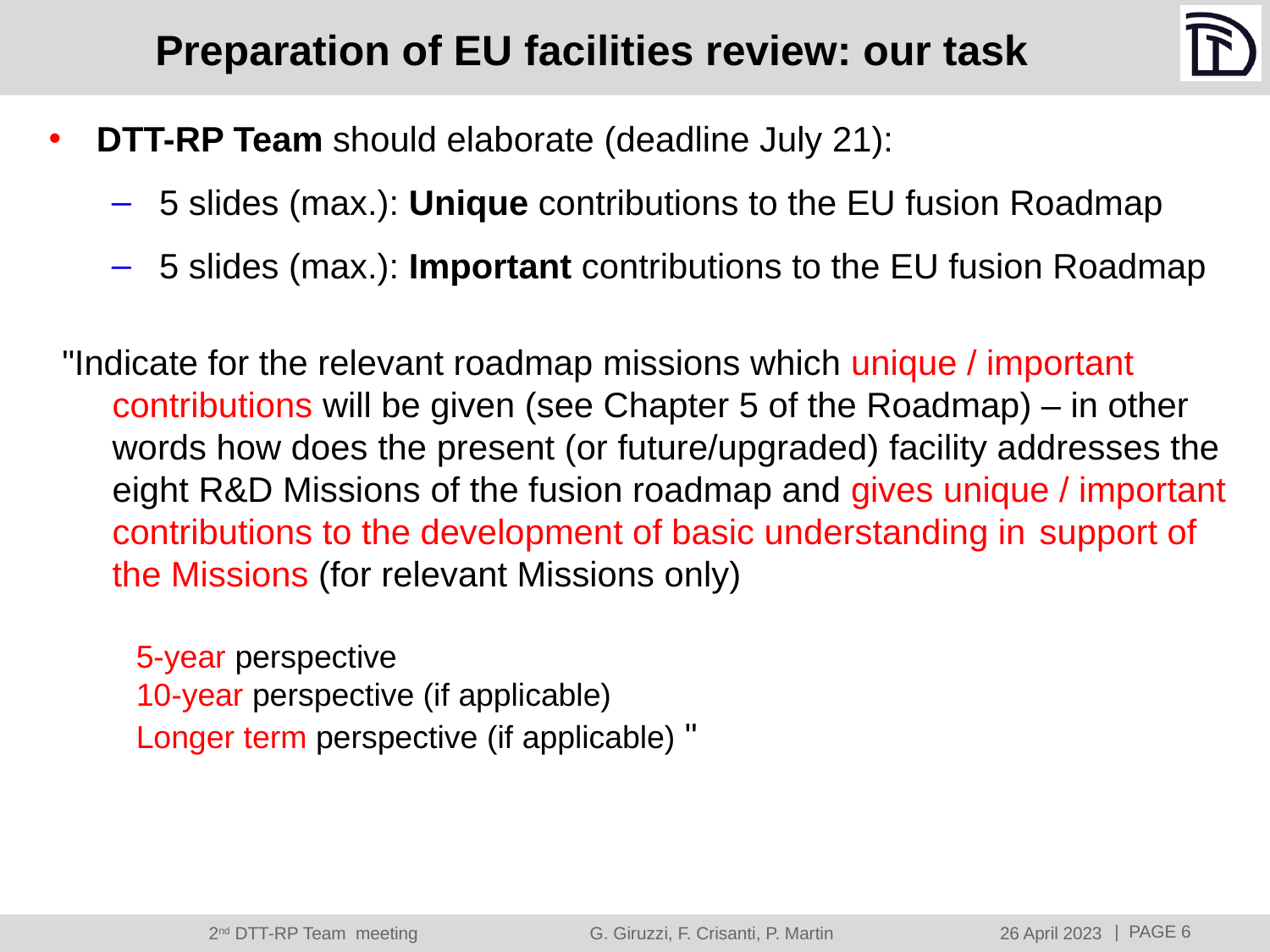

# Preparation of EU facilities review: our task
DTT-RP Team should elaborate (deadline July 21):
5 slides (max.): Unique contributions to the EU fusion Roadmap
5 slides (max.): Important contributions to the EU fusion Roadmap
"Indicate for the relevant roadmap missions which unique / important contributions will be given (see Chapter 5 of the Roadmap) – in other words how does the present (or future/upgraded) facility addresses the eight R&D Missions of the fusion roadmap and gives unique / important contributions to the development of basic understanding in support of the Missions (for relevant Missions only)

5-year perspective
10-year perspective (if applicable)
Longer term perspective (if applicable) "